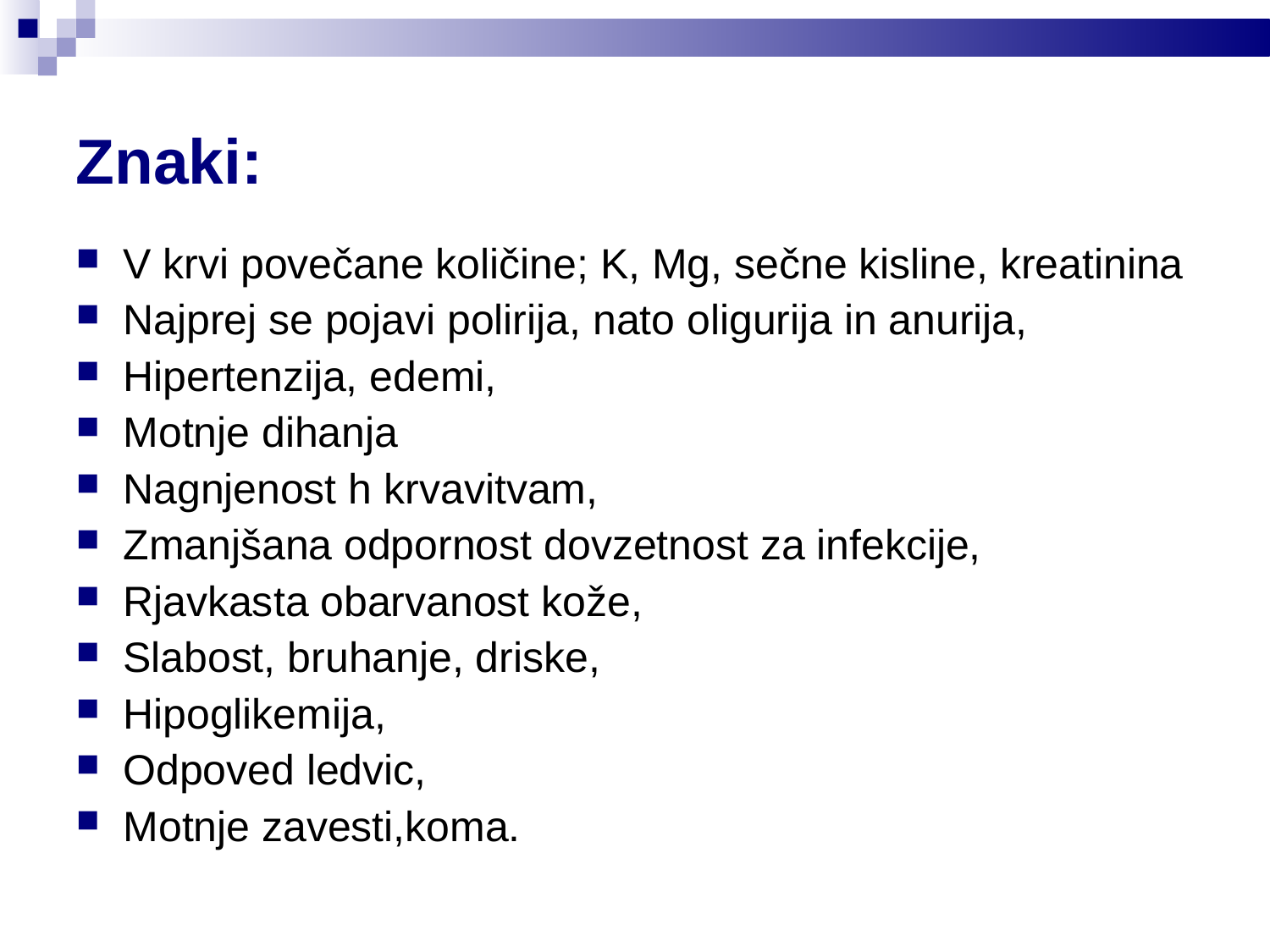

Znaki:
V krvi povečane količine; K, Mg, sečne kisline, kreatinina
Najprej se pojavi polirija, nato oligurija in anurija,
Hipertenzija, edemi,
Motnje dihanja
Nagnjenost h krvavitvam,
Zmanjšana odpornost dovzetnost za infekcije,
Rjavkasta obarvanost kože,
Slabost, bruhanje, driske,
Hipoglikemija,
Odpoved ledvic,
Motnje zavesti,koma.